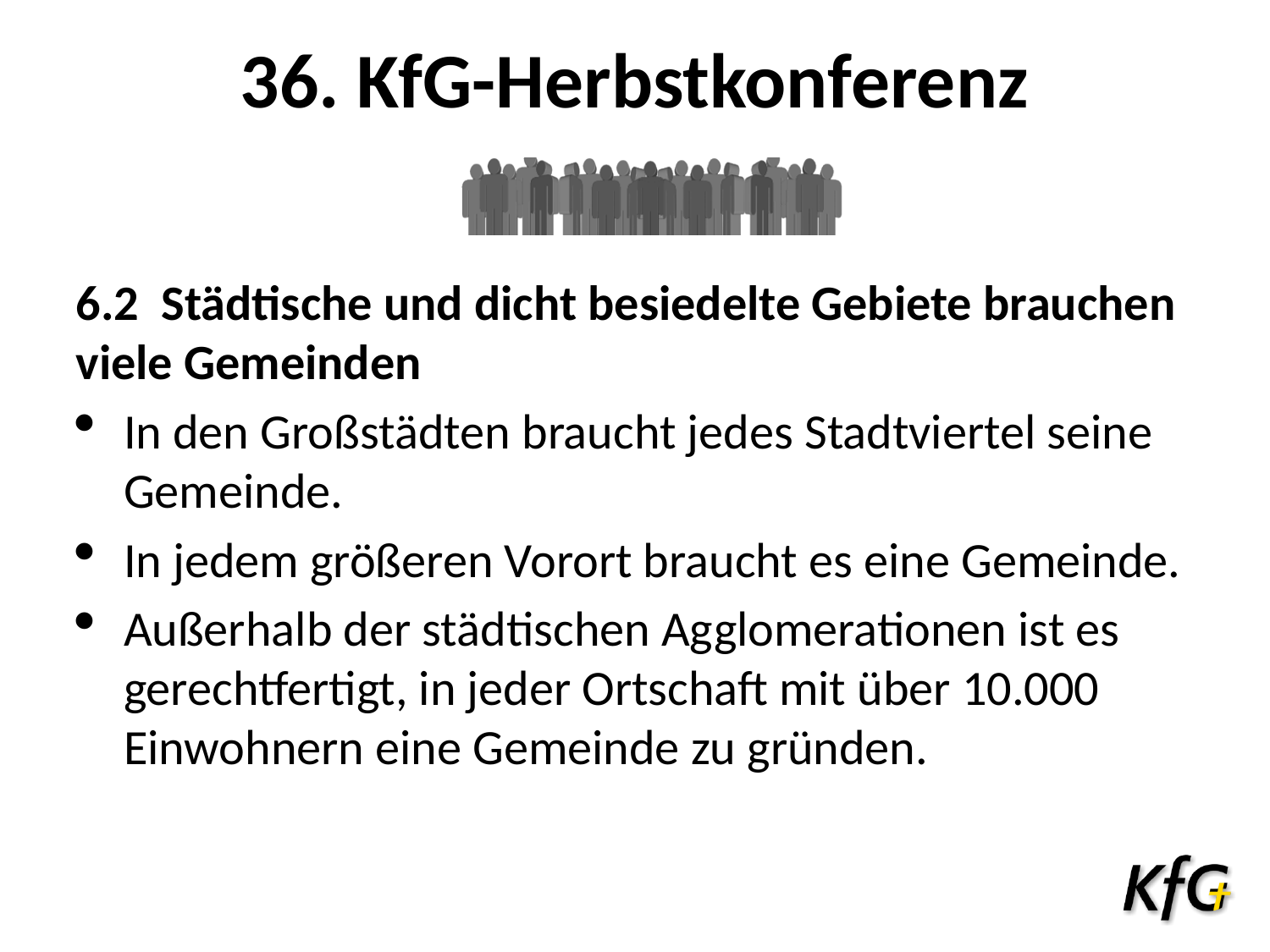

# 36. KfG-Herbstkonferenz
6.2  Städtische und dicht besiedelte Gebiete brauchen viele Gemeinden
In den Großstädten braucht jedes Stadtviertel seine Gemeinde.
In jedem größeren Vorort braucht es eine Gemeinde.
Außerhalb der städtischen Agglomerationen ist es gerechtfertigt, in jeder Ortschaft mit über 10.000 Einwohnern eine Gemeinde zu gründen.